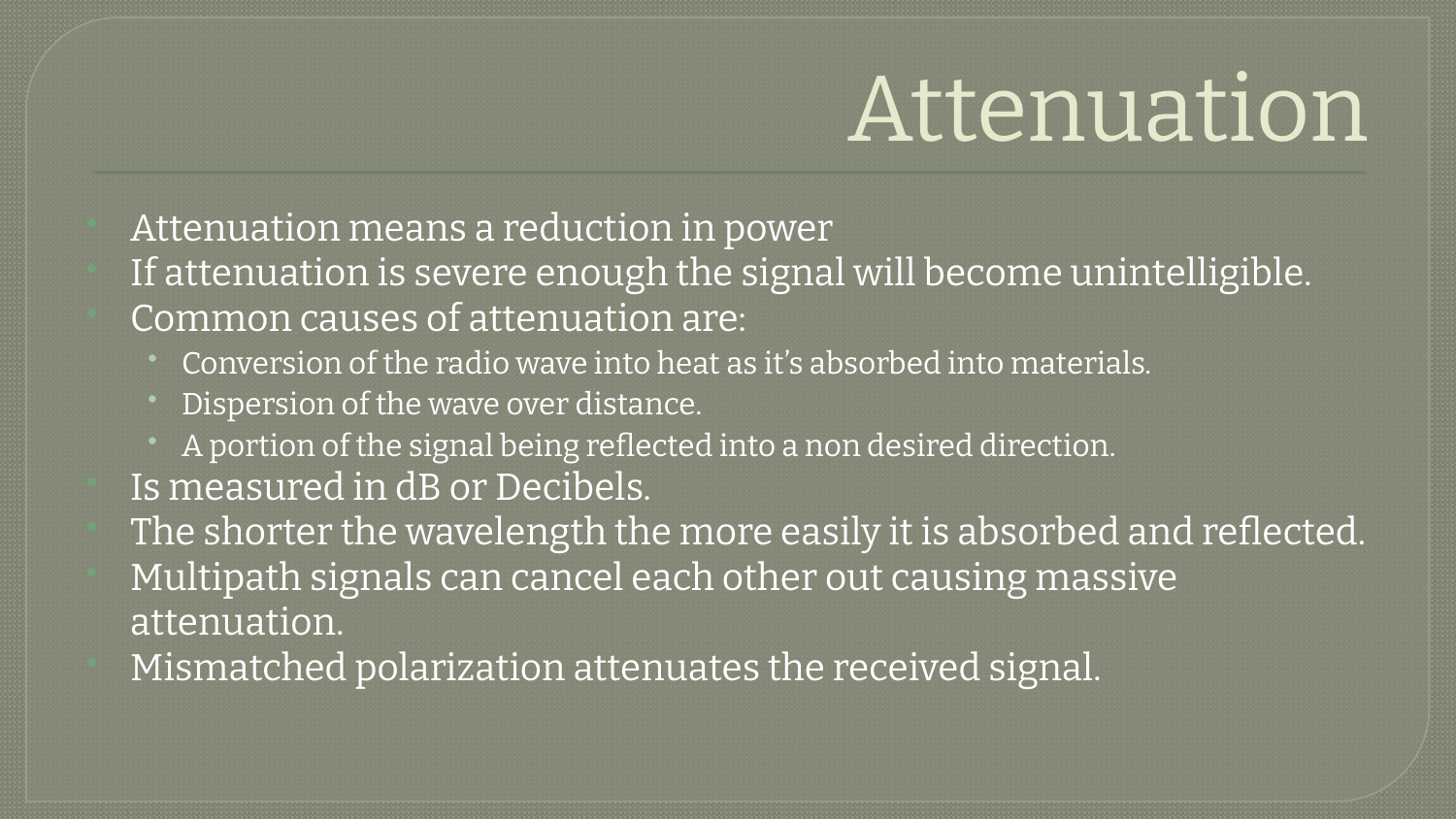

# Attenuation
Attenuation means a reduction in power
If attenuation is severe enough the signal will become unintelligible.
Common causes of attenuation are:
Conversion of the radio wave into heat as it’s absorbed into materials.
Dispersion of the wave over distance.
A portion of the signal being reflected into a non desired direction.
Is measured in dB or Decibels.
The shorter the wavelength the more easily it is absorbed and reflected.
Multipath signals can cancel each other out causing massive attenuation.
Mismatched polarization attenuates the received signal.